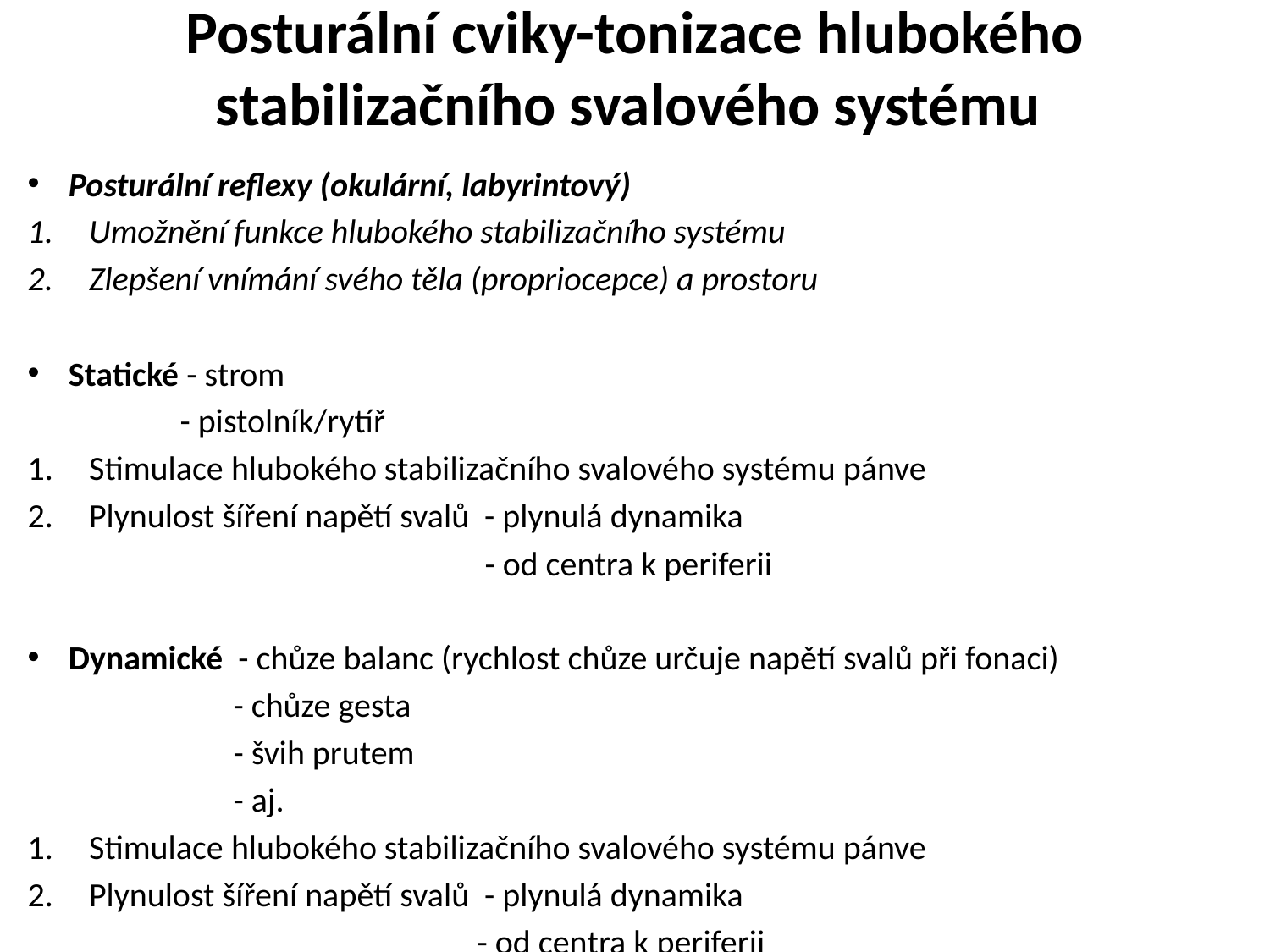

# Posturální cviky-tonizace hlubokého stabilizačního svalového systému
Posturální reflexy (okulární, labyrintový)
Umožnění funkce hlubokého stabilizačního systému
Zlepšení vnímání svého těla (propriocepce) a prostoru

Statické - strom
                    - pistolník/rytíř
Stimulace hlubokého stabilizačního svalového systému pánve
Plynulost šíření napětí svalů  - plynulá dynamika
                                                            - od centra k periferii

Dynamické  - chůze balanc (rychlost chůze určuje napětí svalů při fonaci)
                           - chůze gesta
                           - švih prutem
                           - aj.
Stimulace hlubokého stabilizačního svalového systému pánve
Plynulost šíření napětí svalů  - plynulá dynamika
                                                           - od centra k periferii